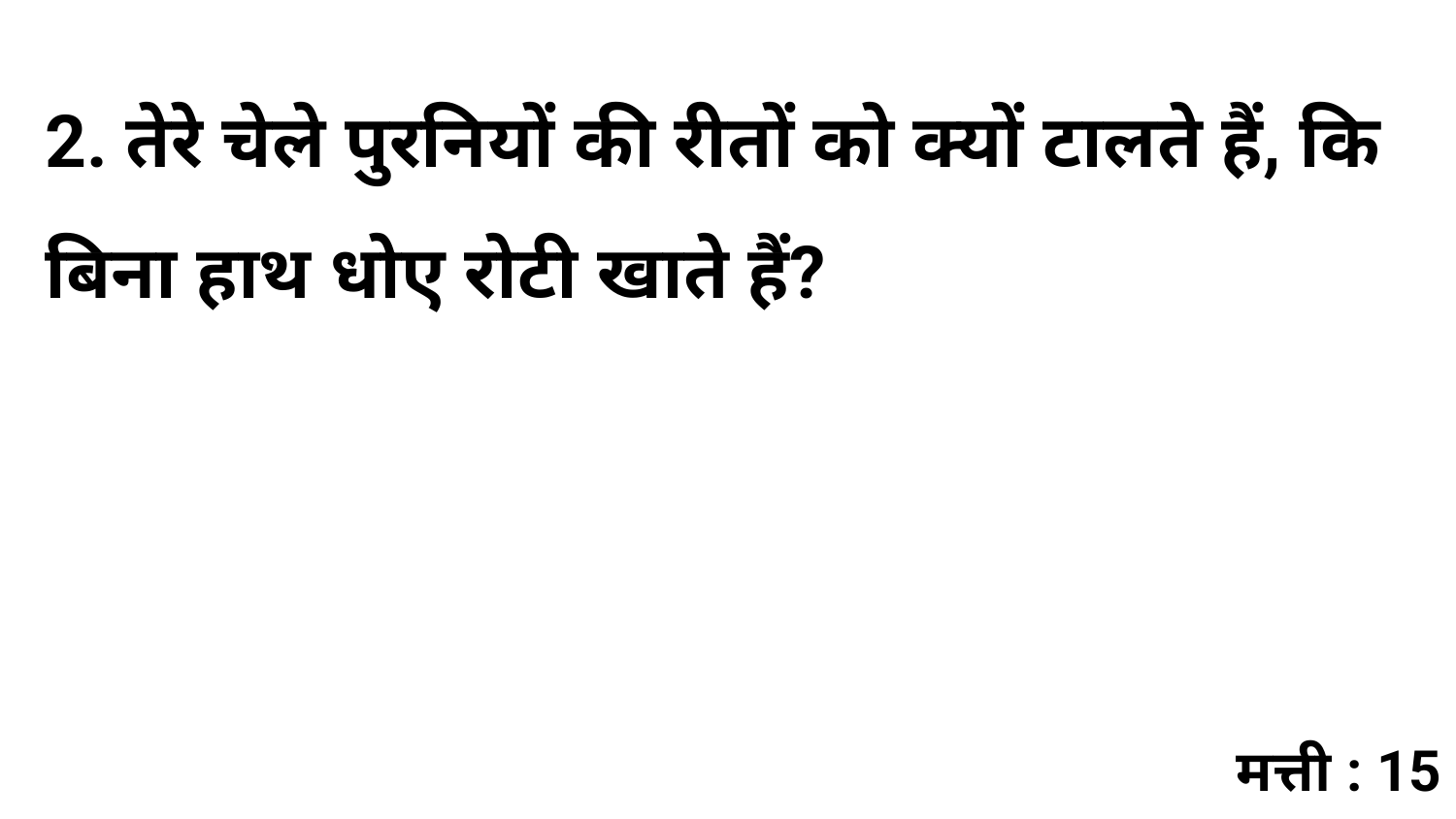

2. तेरे चेले पुरनियों की रीतों को क्यों टालते हैं, कि बिना हाथ धोए रोटी खाते हैं?
मत्ती : 15